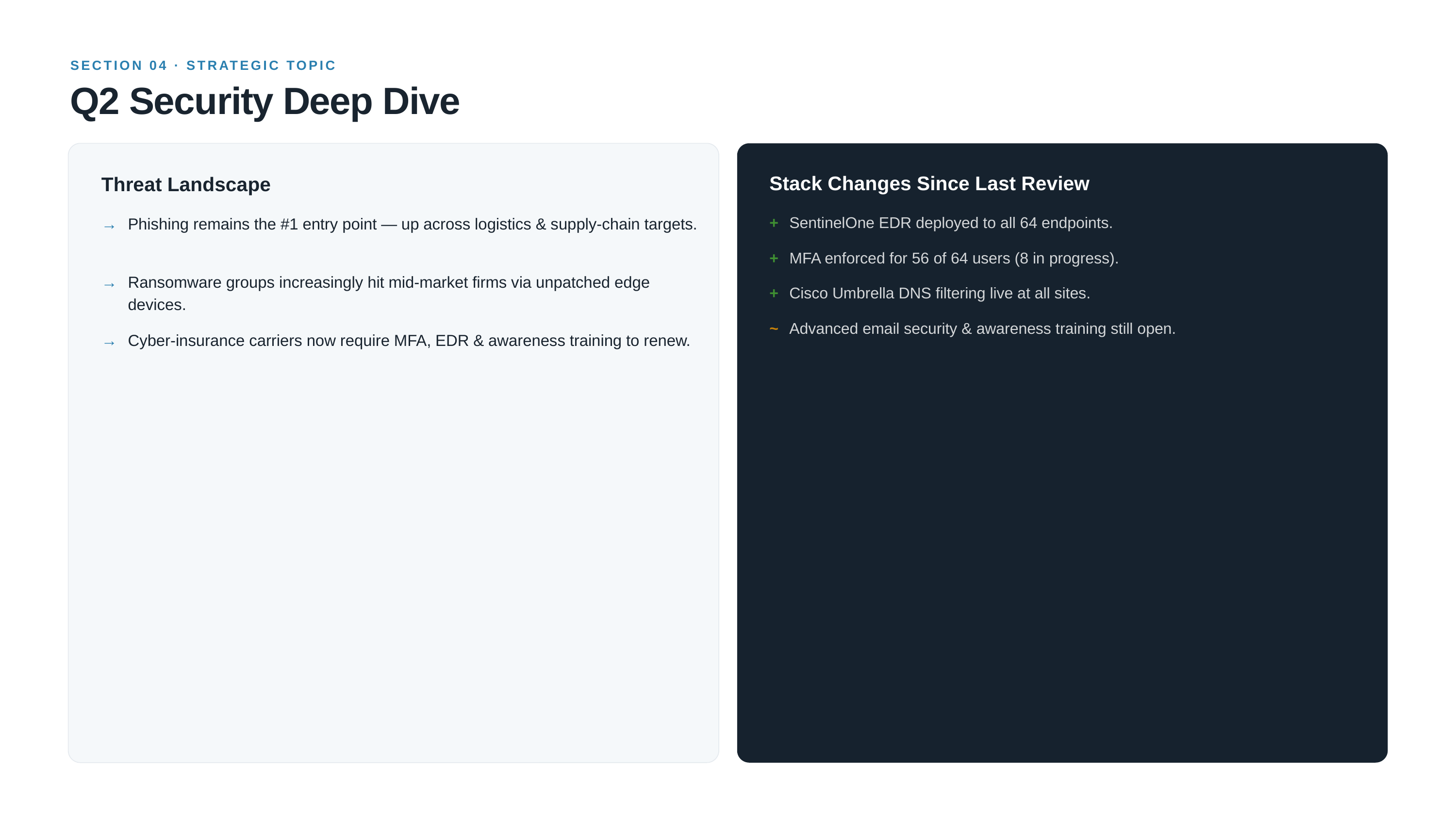

SECTION 04 · STRATEGIC TOPIC
Q2 Security Deep Dive

Stack Changes Since Last Review
Threat Landscape
+
SentinelOne EDR deployed to all 64 endpoints.
→
Phishing remains the #1 entry point — up across logistics & supply-chain targets.
+
MFA enforced for 56 of 64 users (8 in progress).
→
Ransomware groups increasingly hit mid-market firms via unpatched edge devices.
+
Cisco Umbrella DNS filtering live at all sites.
~
Advanced email security & awareness training still open.
→
Cyber-insurance carriers now require MFA, EDR & awareness training to renew.